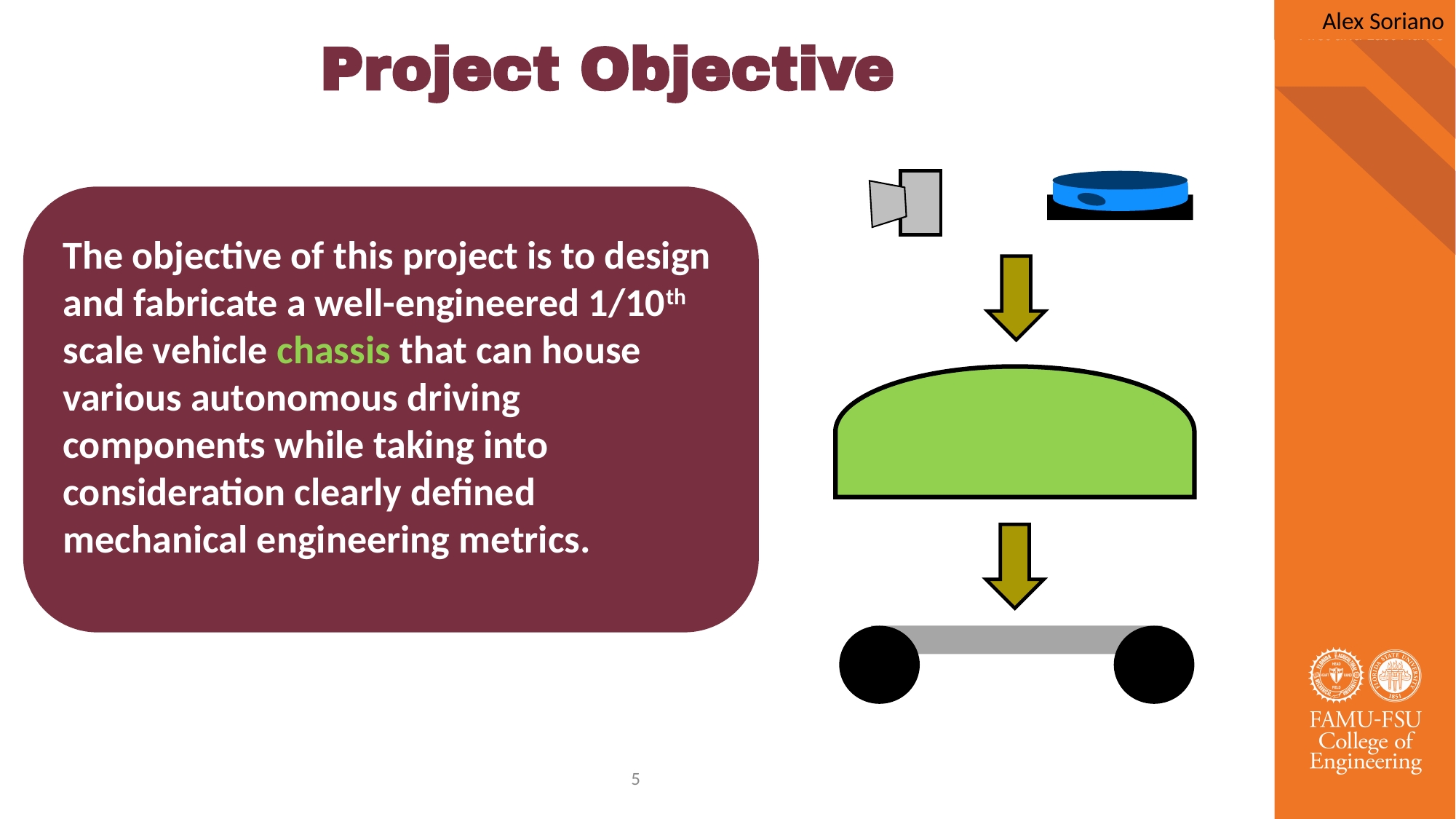

Alex Soriano
# Project Objective

The objective of this project is to design and fabricate a well-engineered 1/10th scale vehicle chassis that can house various autonomous driving components while taking into consideration clearly defined mechanical engineering metrics.

5